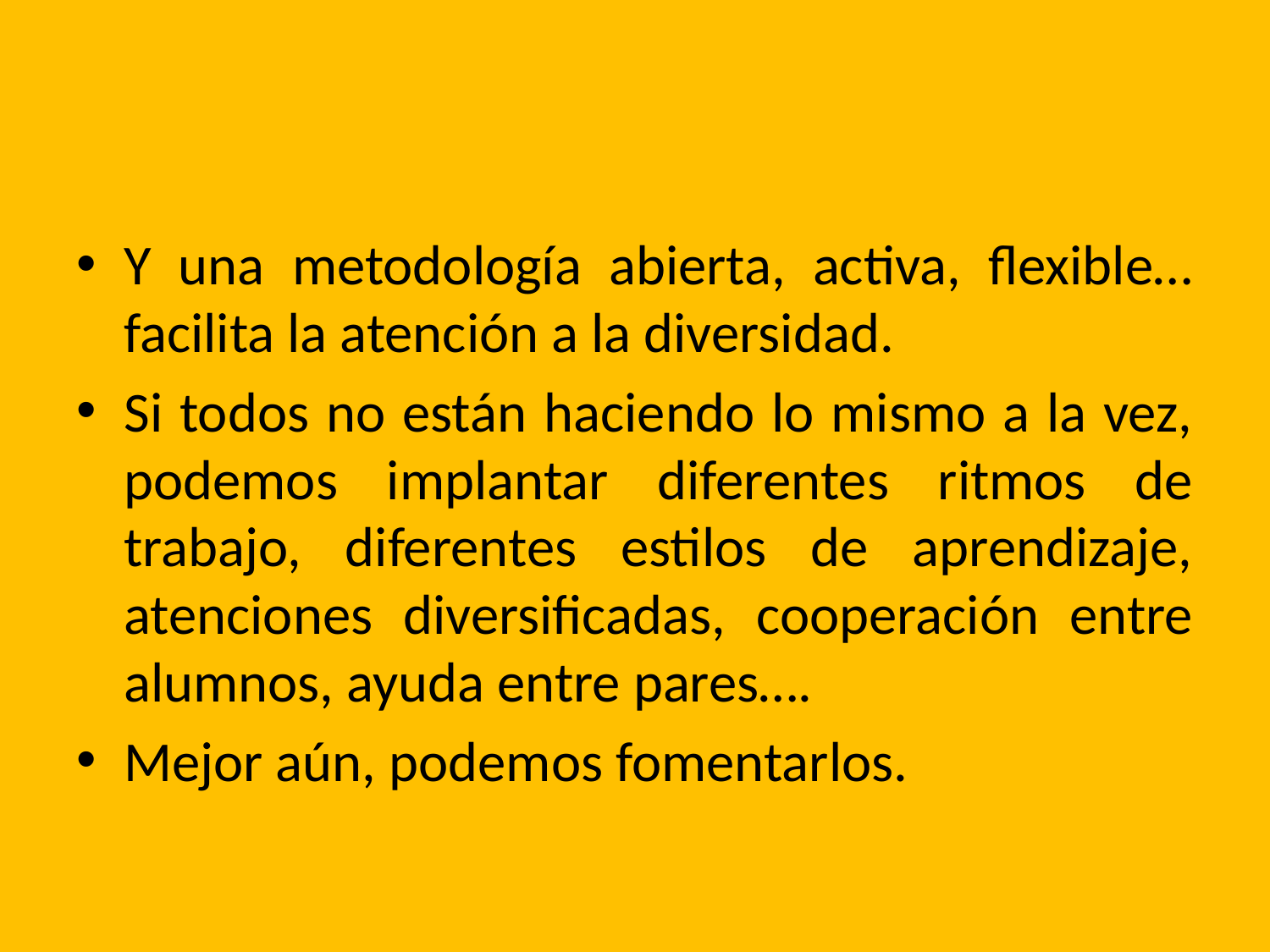

#
Y una metodología abierta, activa, flexible… facilita la atención a la diversidad.
Si todos no están haciendo lo mismo a la vez, podemos implantar diferentes ritmos de trabajo, diferentes estilos de aprendizaje, atenciones diversificadas, cooperación entre alumnos, ayuda entre pares….
Mejor aún, podemos fomentarlos.